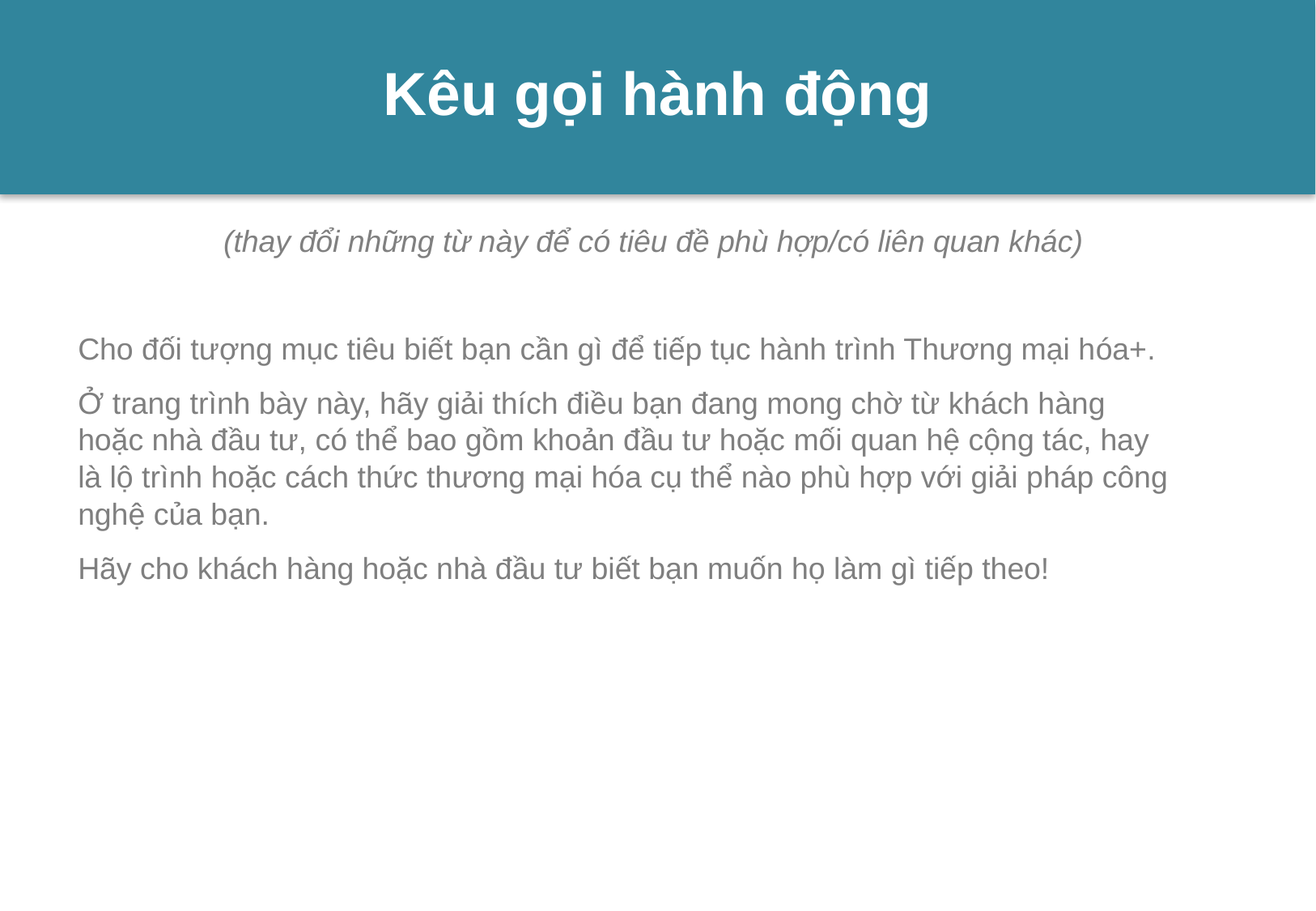

# Kêu gọi hành động
(thay đổi những từ này để có tiêu đề phù hợp/có liên quan khác)

Cho đối tượng mục tiêu biết bạn cần gì để tiếp tục hành trình Thương mại hóa+.
Ở trang trình bày này, hãy giải thích điều bạn đang mong chờ từ khách hàng hoặc nhà đầu tư, có thể bao gồm khoản đầu tư hoặc mối quan hệ cộng tác, hay là lộ trình hoặc cách thức thương mại hóa cụ thể nào phù hợp với giải pháp công nghệ của bạn.​
Hãy cho khách hàng hoặc nhà đầu tư biết bạn muốn họ làm gì tiếp theo!​